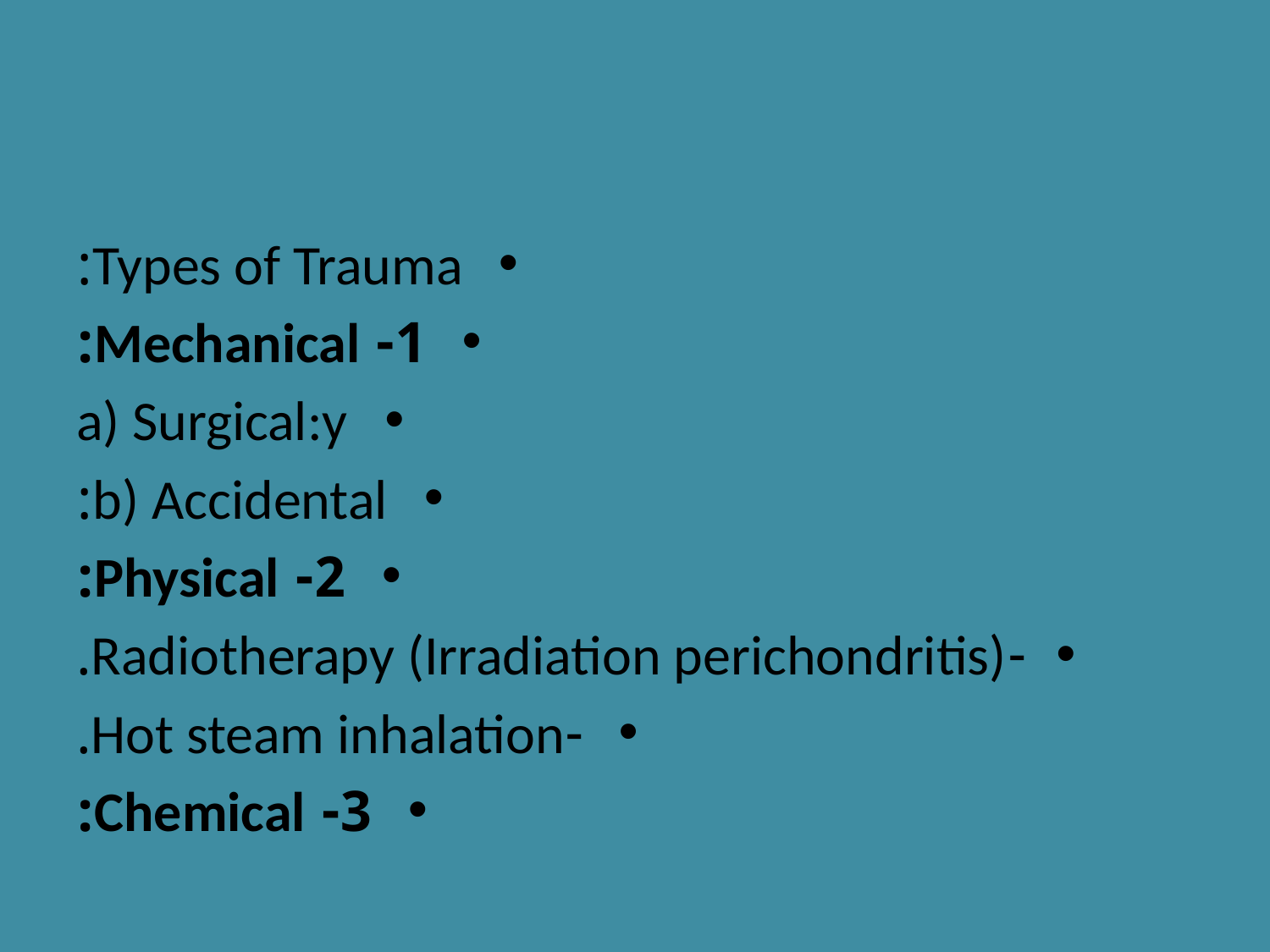

#
Types of Trauma:
1- Mechanical:
a) Surgical:y
b) Accidental:
2- Physical:
-Radiotherapy (Irradiation perichondritis).
-Hot steam inhalation.
3- Chemical: